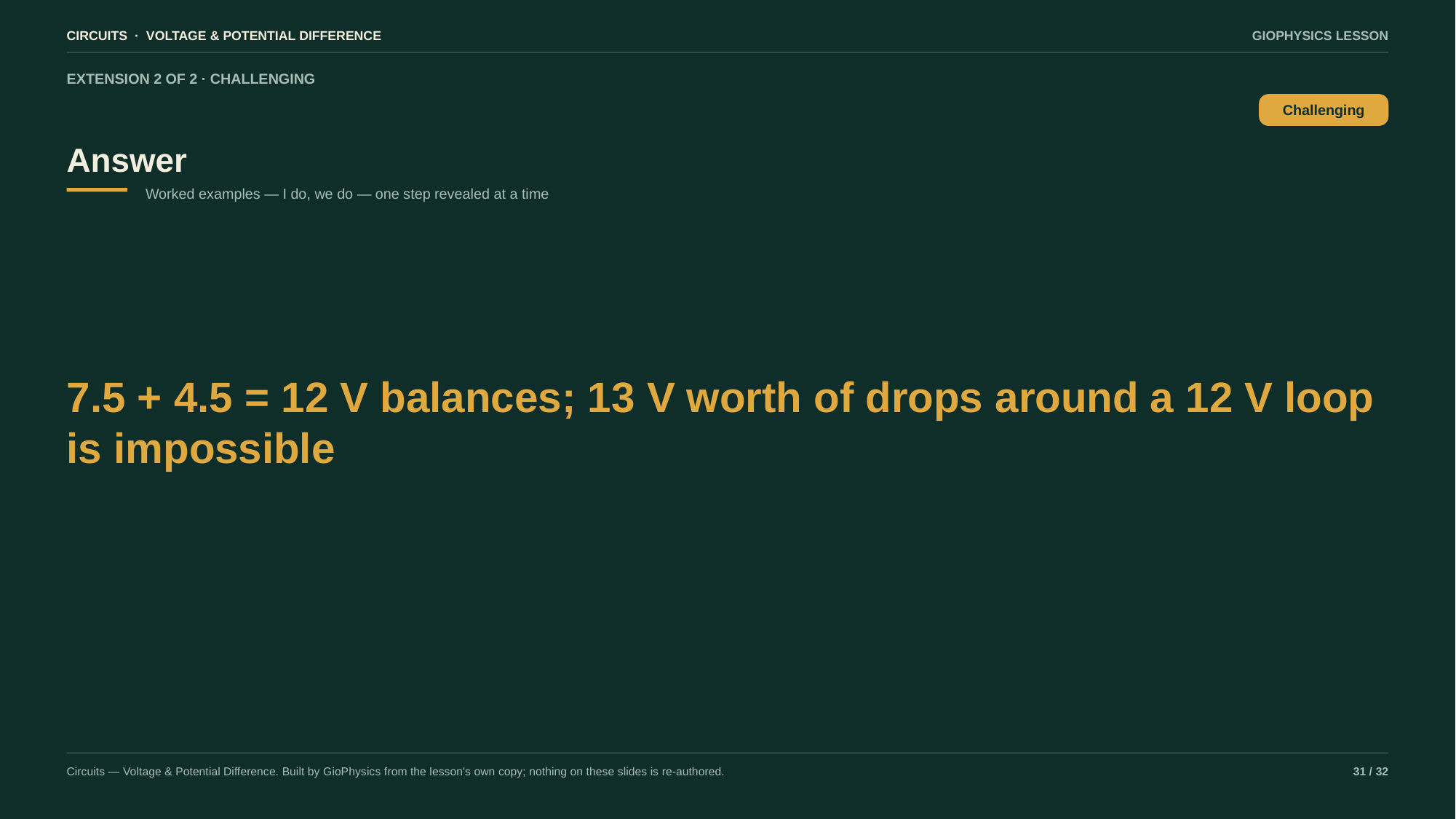

CIRCUITS  ·  VOLTAGE & POTENTIAL DIFFERENCE
GIOPHYSICS LESSON

EXTENSION 2 OF 2 · CHALLENGING
Answer

Challenging
Worked examples — I do, we do — one step revealed at a time

7.5 + 4.5 = 12 V balances; 13 V worth of drops around a 12 V loop is impossible

Circuits — Voltage & Potential Difference. Built by GioPhysics from the lesson's own copy; nothing on these slides is re-authored.
31 / 32